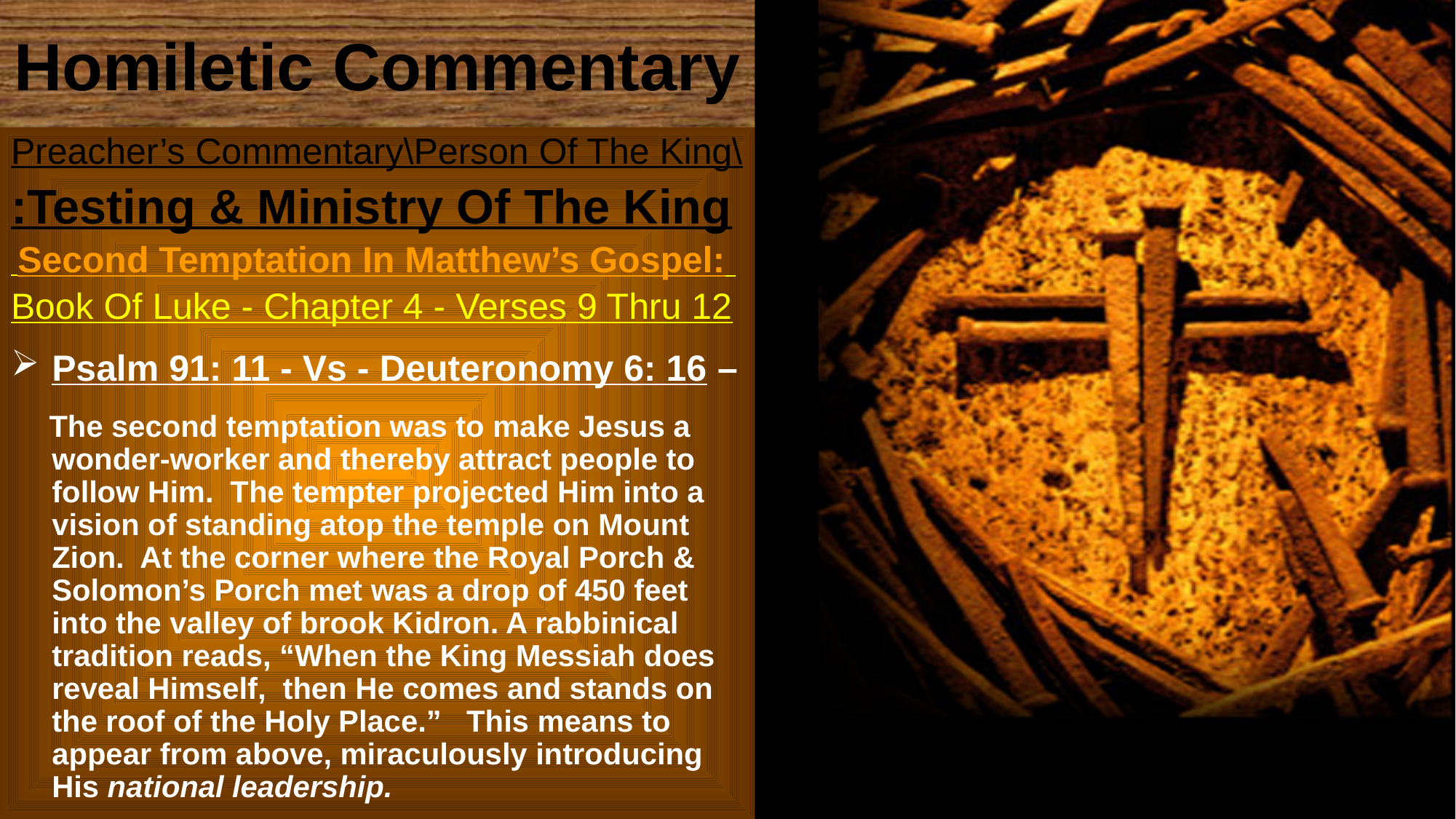

# Homiletic Commentary
Preacher’s Commentary\Person Of The King\
:Testing & Ministry Of The King
 Second Temptation In Matthew’s Gospel:
Book Of Luke - Chapter 4 - Verses 9 Thru 12

Psalm 91: 11 - Vs - Deuteronomy 6: 16 –

     The second temptation was to make Jesus a wonder-worker and thereby attract people to follow Him.  The tempter projected Him into a vision of standing atop the temple on Mount Zion.  At the corner where the Royal Porch & Solomon’s Porch met was a drop of 450 feet into the valley of brook Kidron. A rabbinical tradition reads, “When the King Messiah does reveal Himself,  then He comes and stands on the roof of the Holy Place.”   This means to appear from above, miraculously introducing His national leadership.